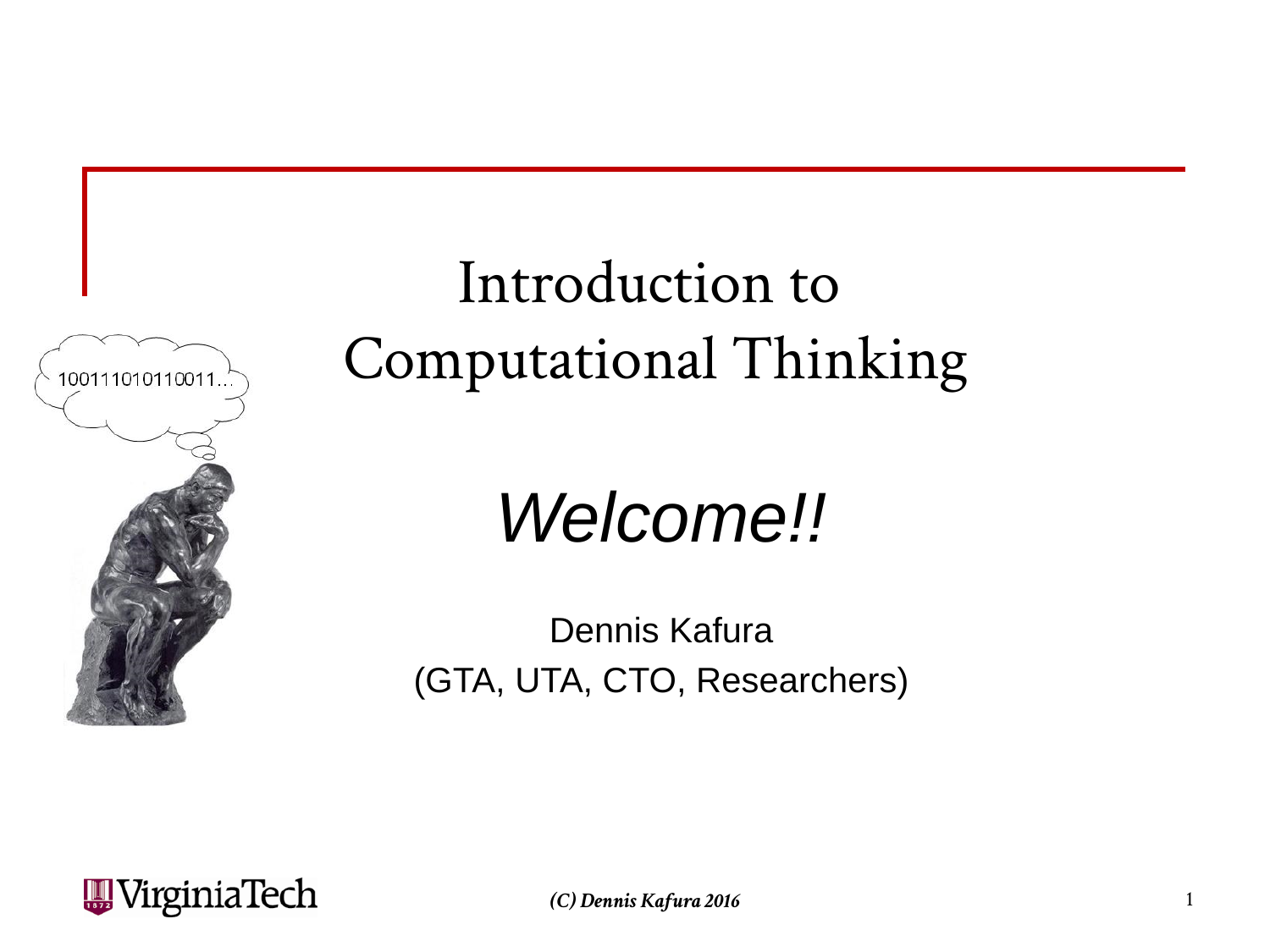

# Introduction to Computational Thinking
Welcome!!

Dennis Kafura
(GTA, UTA, CTO, Researchers)

1
(C) Dennis Kafura 2016